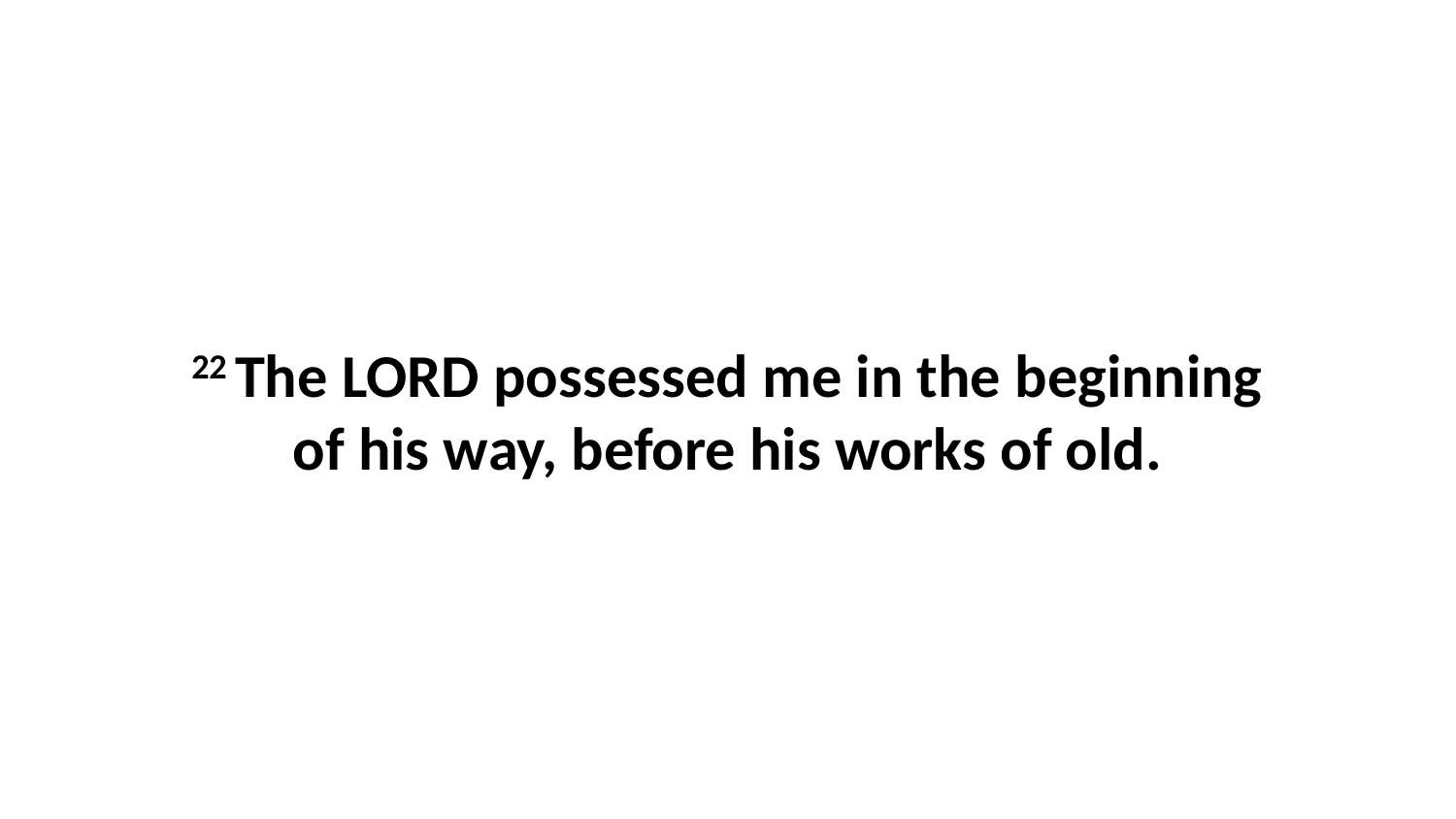

22 The LORD possessed me in the beginning of his way, before his works of old.